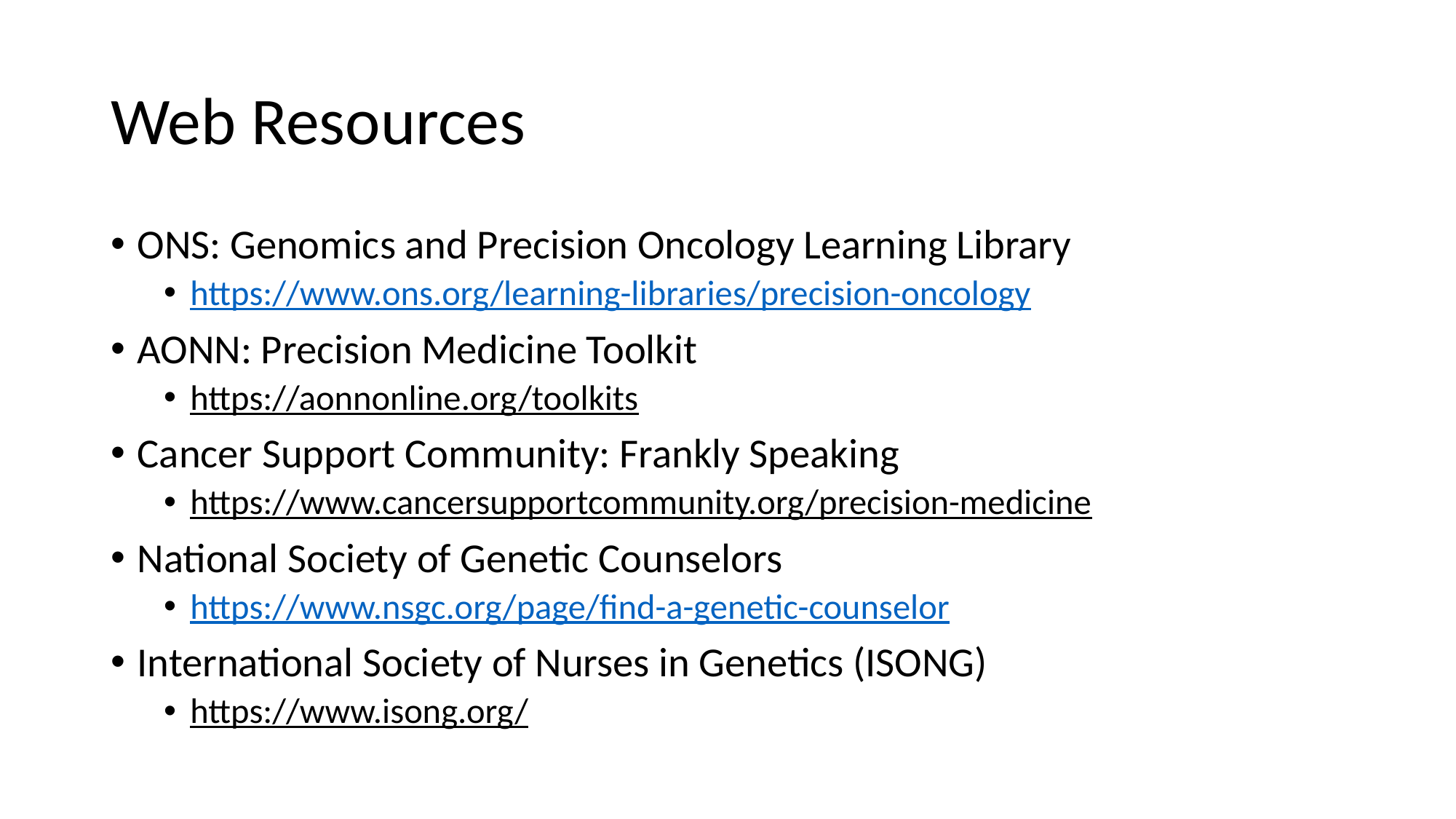

# Web Resources
ONS: Genomics and Precision Oncology Learning Library
https://www.ons.org/learning-libraries/precision-oncology
AONN: Precision Medicine Toolkit
https://aonnonline.org/toolkits
Cancer Support Community: Frankly Speaking
https://www.cancersupportcommunity.org/precision-medicine
National Society of Genetic Counselors
https://www.nsgc.org/page/find-a-genetic-counselor
International Society of Nurses in Genetics (ISONG)
https://www.isong.org/